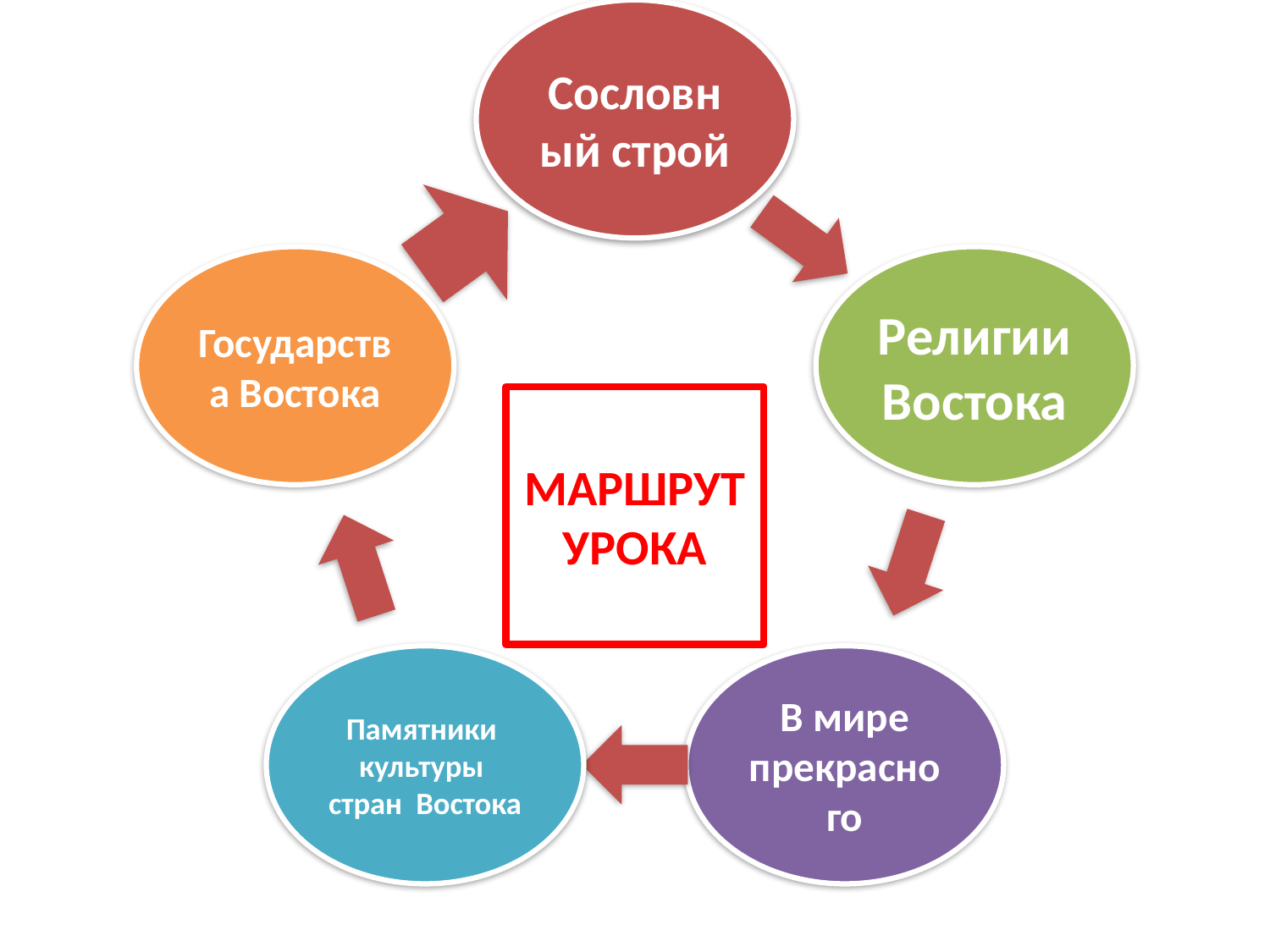

Сословный строй
Религии Востока
Памятники  культуры  стран  Востока
Государства Востока
В мире прекрасного
МАРШРУТ УРОКА